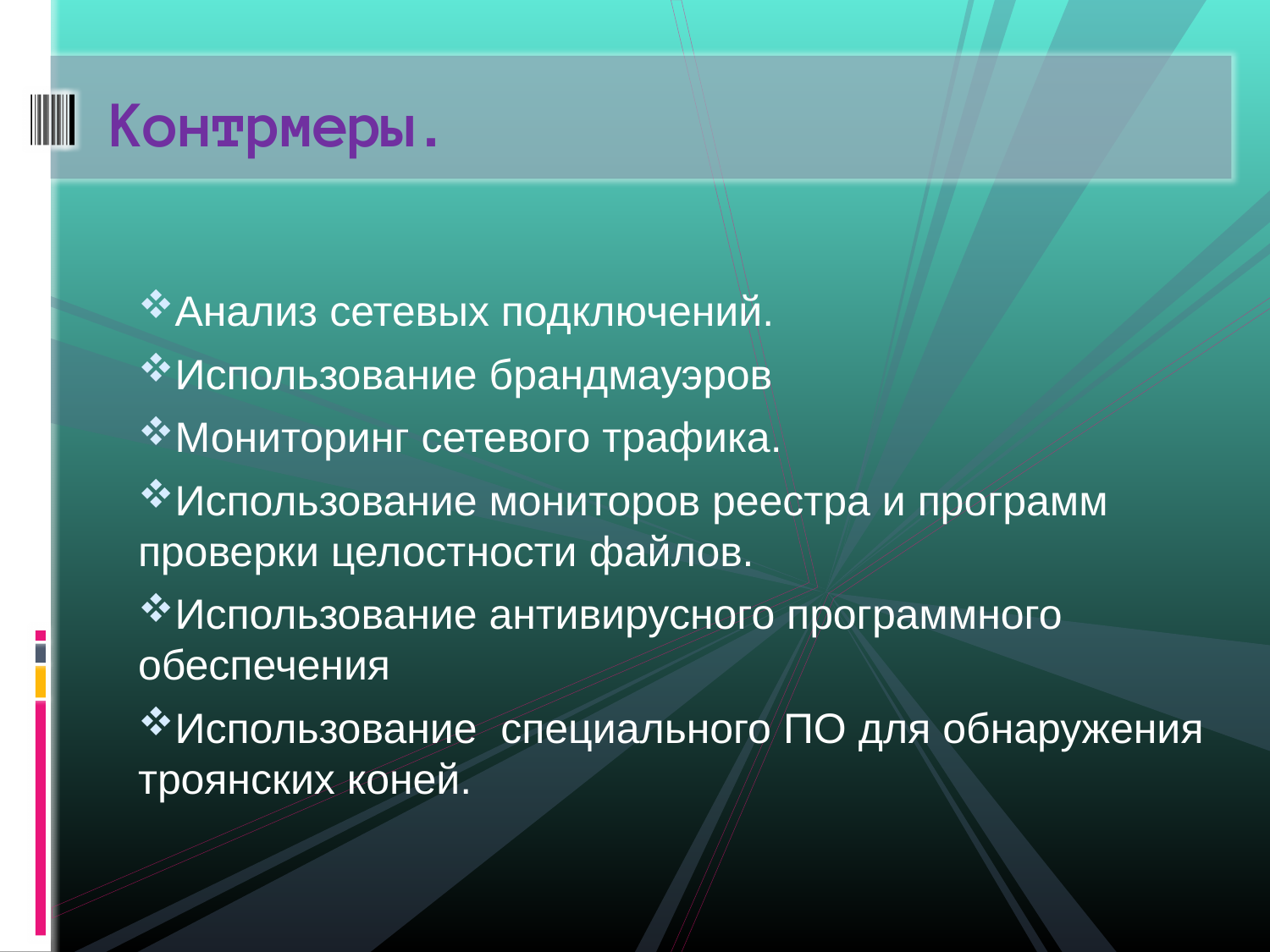

# Контрмеры.
Анализ сетевых подключений.
Использование брандмауэров
Мониторинг сетевого трафика.
Использование мониторов реестра и программ проверки целостности файлов.
Использование антивирусного программного обеспечения
Использование  специального ПО для обнаружения троянских коней.